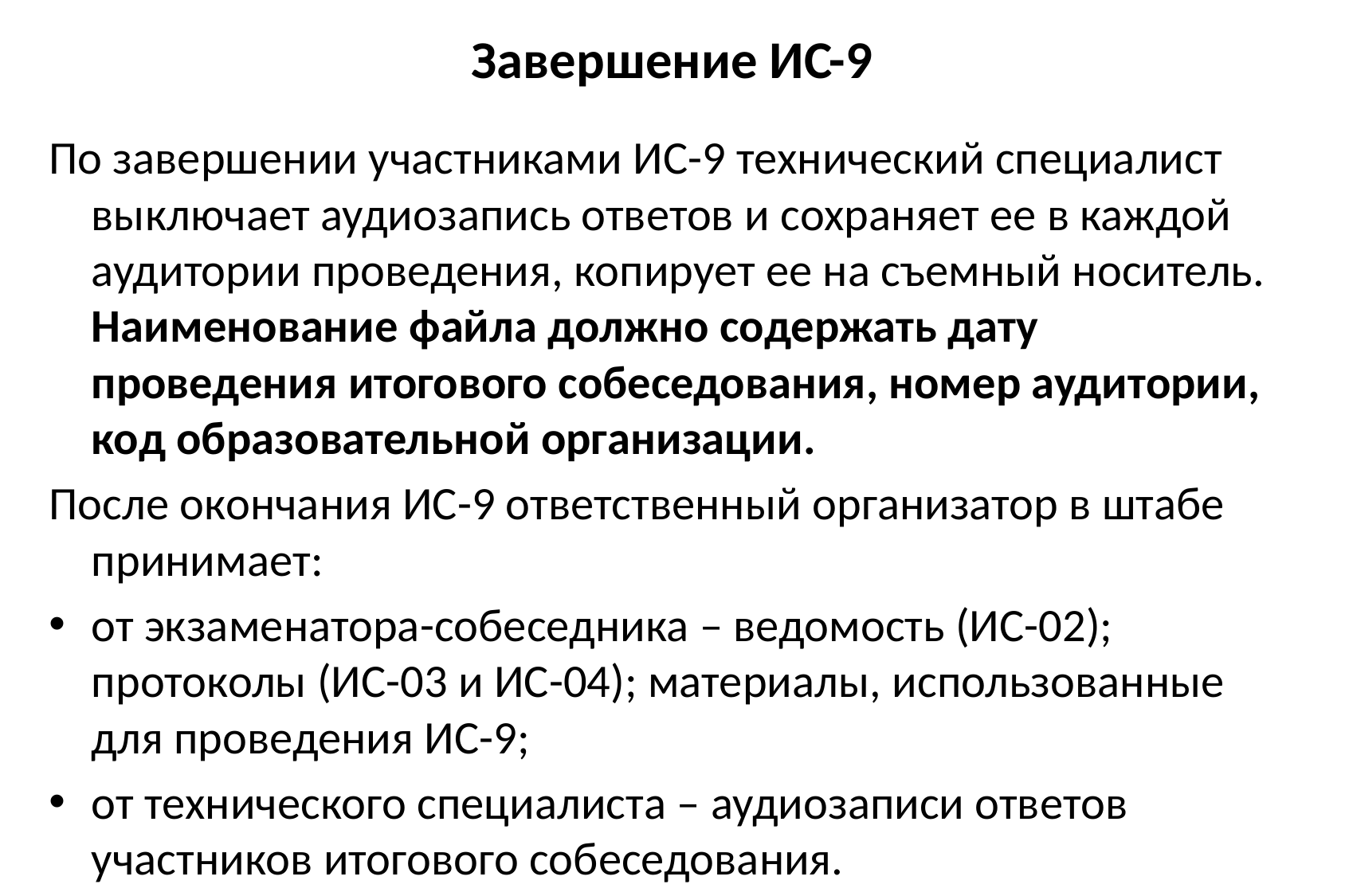

# Завершение ИС-9

По завершении участниками ИС-9 технический специалист выключает аудиозапись ответов и сохраняет ее в каждой аудитории проведения, копирует ее на съемный носитель. Наименование файла должно содержать дату проведения итогового собеседования, номер аудитории, код образовательной организации.
После окончания ИС-9 ответственный организатор в штабе принимает:
от экзаменатора-собеседника – ведомость (ИС-02); протоколы (ИС-03 и ИС-04); материалы, использованные для проведения ИС-9;
от технического специалиста – аудиозаписи ответов участников итогового собеседования.